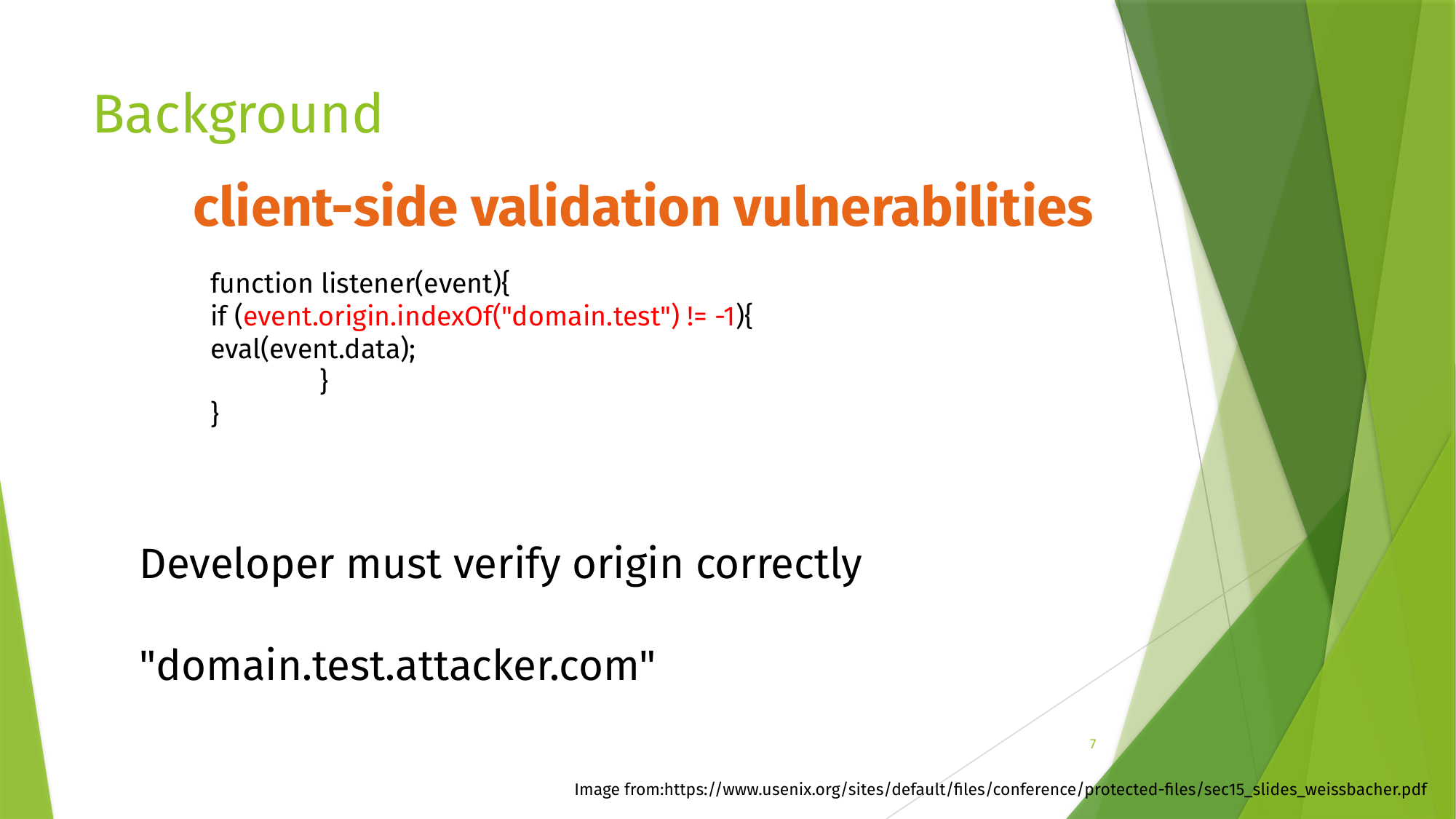

# Background
client-side validation vulnerabilities
function listener(event){
if (event.origin.indexOf("domain.test") != -1){
eval(event.data);
	}
}
Developer must verify origin correctly

"domain.test.attacker.com"
7
Image from:https://www.usenix.org/sites/default/files/conference/protected-files/sec15_slides_weissbacher.pdf